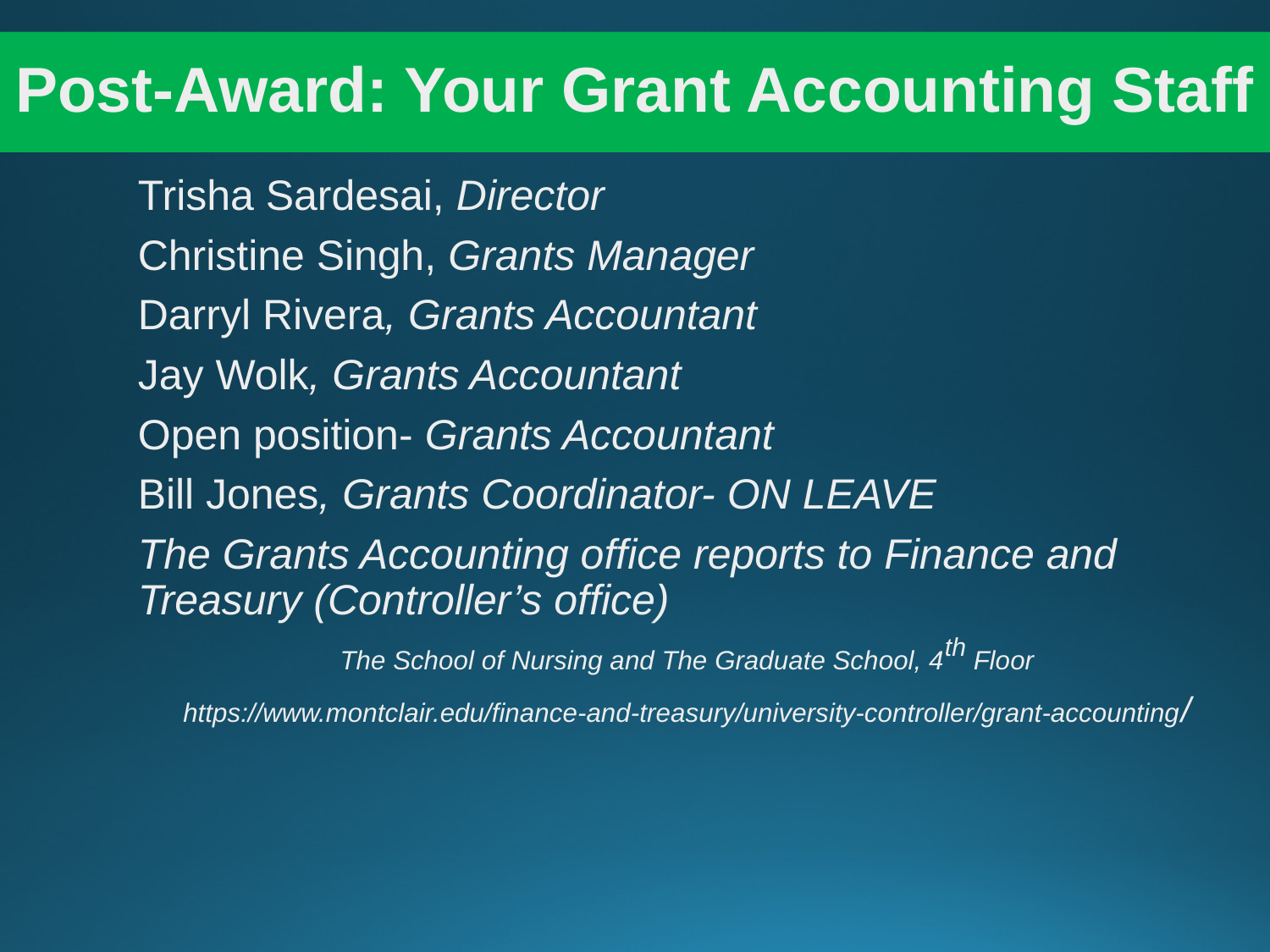

Post-Award: Your Grant Accounting Staff
Trisha Sardesai, Director
Christine Singh, Grants Manager
Darryl Rivera, Grants Accountant
Jay Wolk, Grants Accountant
Open position- Grants Accountant
Bill Jones, Grants Coordinator- ON LEAVE
The Grants Accounting office reports to Finance and Treasury (Controller’s office)
The School of Nursing and The Graduate School, 4th Floor
https://www.montclair.edu/finance-and-treasury/university-controller/grant-accounting/